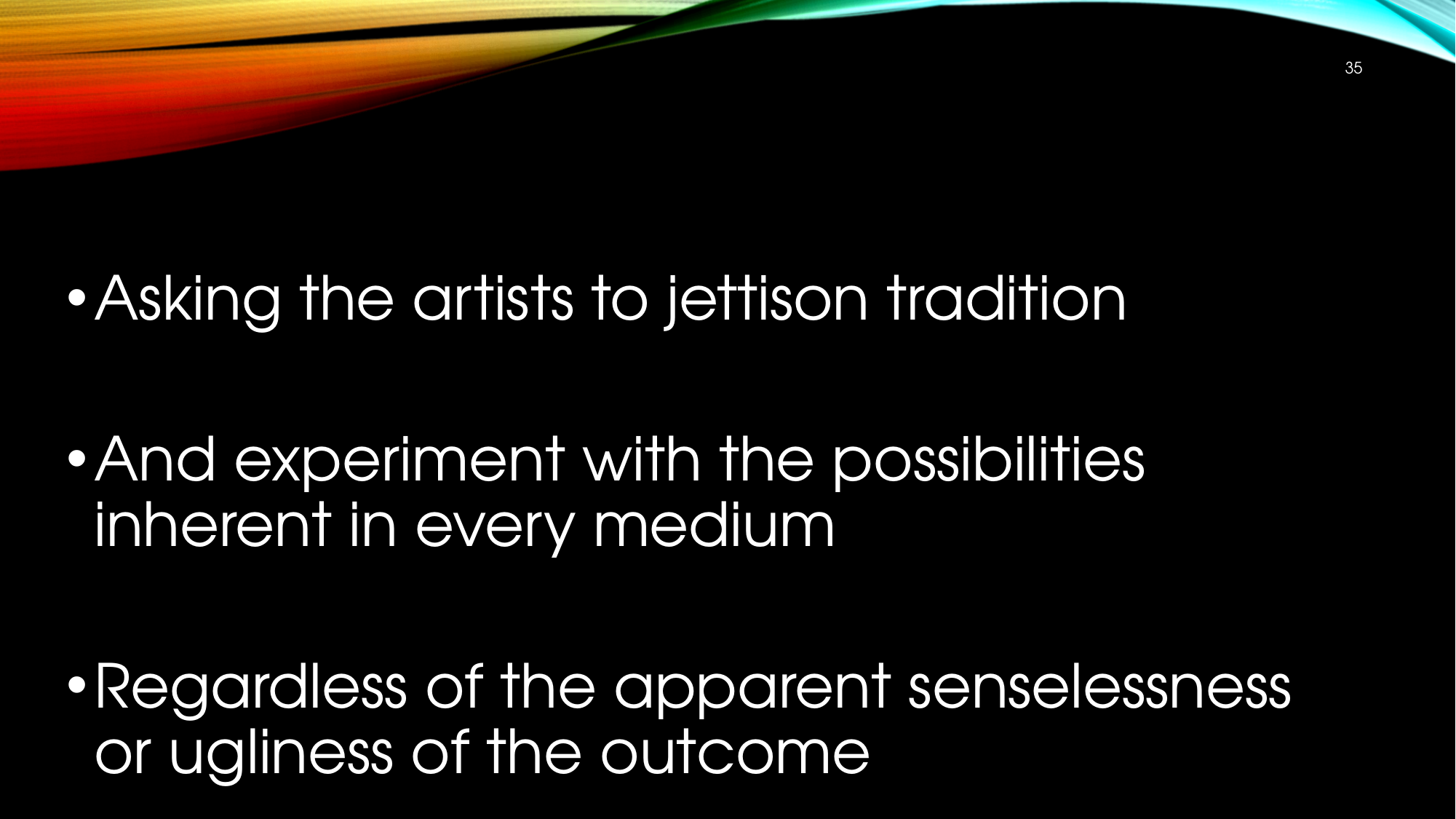

35
#
Asking the artists to jettison tradition

And experiment with the possibilities inherent in every medium

Regardless of the apparent senselessness or ugliness of the outcome